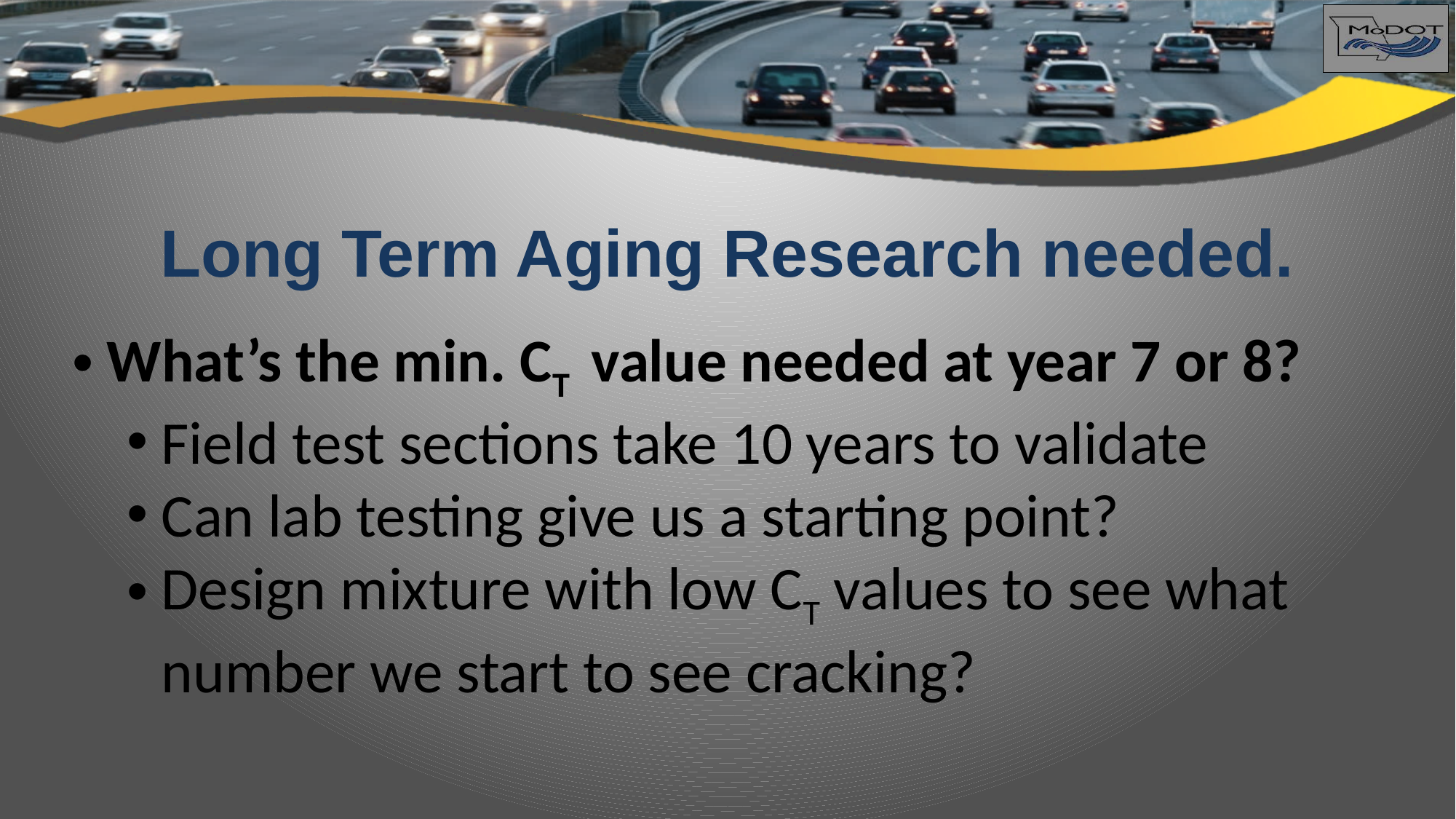

# Long Term Aging Research needed.
What’s the min. CT  value needed at year 7 or 8?
Field test sections take 10 years to validate
Can lab testing give us a starting point?
Design mixture with low CT values to see what number we start to see cracking?